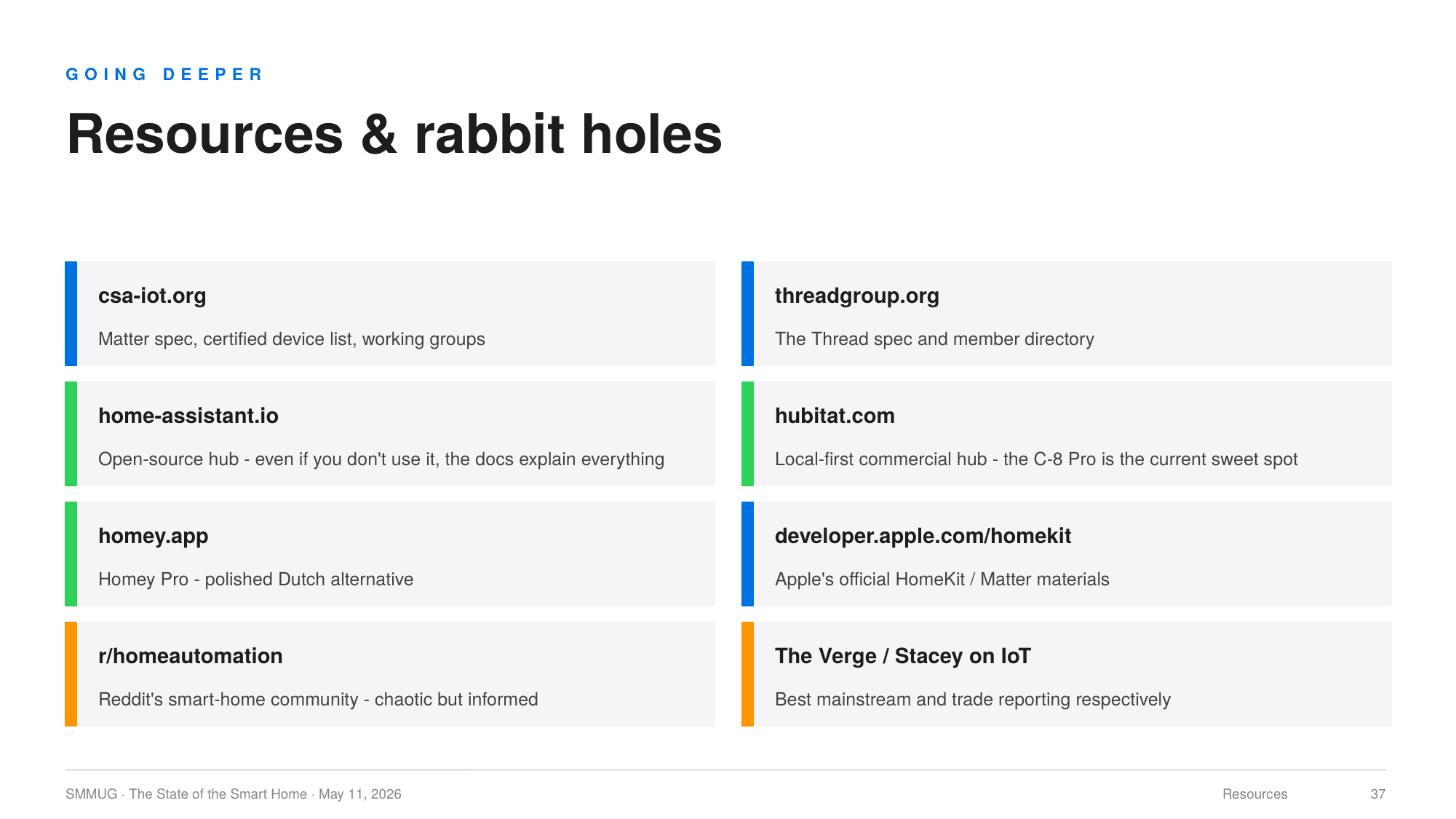

GOING DEEPER
Resources & rabbit holes

csa-iot.org
threadgroup.org
Matter spec, certified device list, working groups
The Thread spec and member directory

home-assistant.io
hubitat.com
Open-source hub - even if you don't use it, the docs explain everything
Local-first commercial hub - the C-8 Pro is the current sweet spot

homey.app
developer.apple.com/homekit
Homey Pro - polished Dutch alternative
Apple's official HomeKit / Matter materials

r/homeautomation
The Verge / Stacey on IoT
Reddit's smart-home community - chaotic but informed
Best mainstream and trade reporting respectively

SMMUG · The State of the Smart Home · May 11, 2026
Resources
37